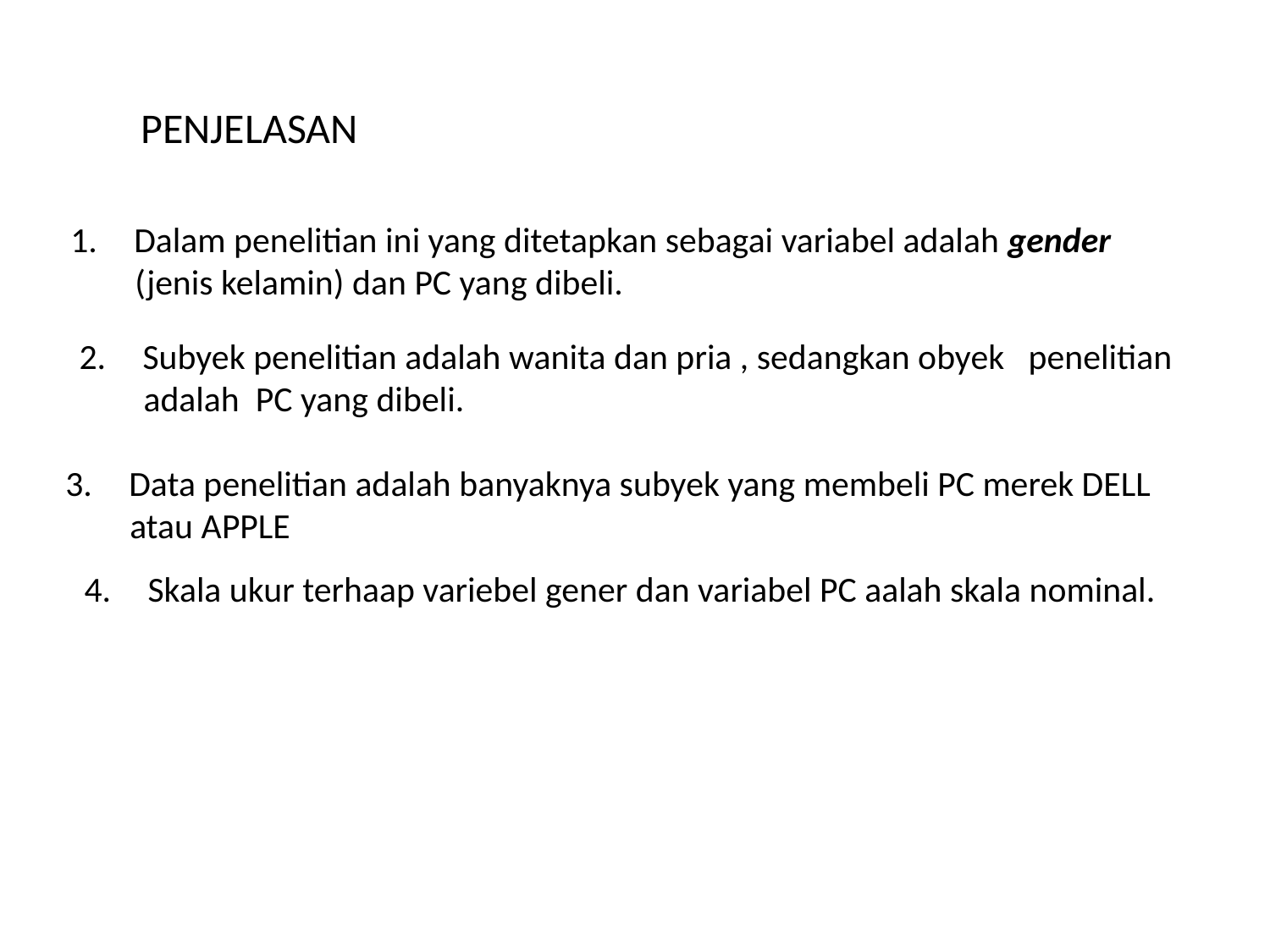

PENJELASAN
Dalam penelitian ini yang ditetapkan sebagai variabel adalah gender
        (jenis kelamin) dan PC yang dibeli.
Subyek penelitian adalah wanita dan pria , sedangkan obyek   penelitian
        adalah  PC yang dibeli.
Data penelitian adalah banyaknya subyek yang membeli PC merek DELL
        atau APPLE
Skala ukur terhaap variebel gener dan variabel PC aalah skala nominal.